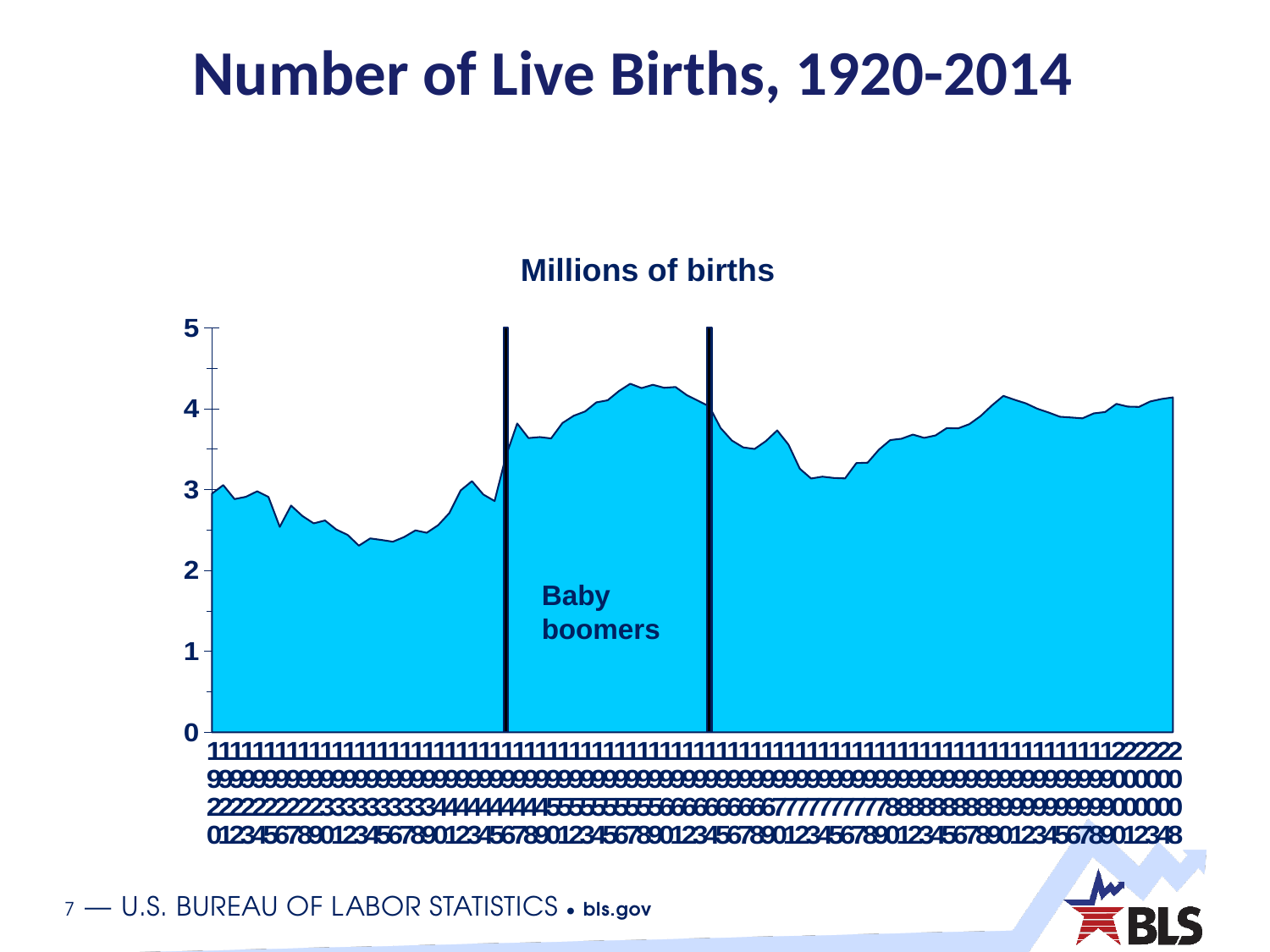

# Number of Live Births, 1920-2014
Millions of births

### Chart

| Category | Number of live births |  |
|---|---|---|
| 1920 | 2.95 | None |
| 1921 | 3.055 | None |
| 1922 | 2.882 | None |
| 1923 | 2.91 | None |
| 1924 | 2.979 | None |
| 1925 | 2.909 | None |
| 1926 | 2.539 | None |
| 1927 | 2.802 | None |
| 1928 | 2.674 | None |
| 1929 | 2.582 | None |
| 1930 | 2.618 | None |
| 1931 | 2.506 | None |
| 1932 | 2.44 | None |
| 1933 | 2.307 | None |
| 1934 | 2.396 | None |
| 1935 | 2.377 | None |
| 1936 | 2.355 | None |
| 1937 | 2.413 | None |
| 1938 | 2.496 | None |
| 1939 | 2.466 | None |
| 1940 | 2.559 | None |
| 1941 | 2.709 | None |
| 1942 | 2.989 | None |
| 1943 | 3.104 | None |
| 1944 | 2.939 | None |
| 1945 | 2.858 | None |
| 1946 | 3.411 | 5.0 |
| 1947 | 3.817 | None |
| 1948 | 3.637 | None |
| 1949 | 3.649 | None |
| 1950 | 3.632 | None |
| 1951 | 3.823 | None |
| 1952 | 3.913 | None |
| 1953 | 3.965 | None |
| 1954 | 4.078 | None |
| 1955 | 4.104 | None |
| 1956 | 4.218 | None |
| 1957 | 4.308 | None |
| 1958 | 4.255 | None |
| 1959 | 4.295 | None |
| 1960 | 4.258 | None |
| 1961 | 4.268 | None |
| 1962 | 4.167 | None |
| 1963 | 4.098 | None |
| 1964 | 4.027 | 5.0 |
| 1965 | 3.76 | None |
| 1966 | 3.606 | None |
| 1967 | 3.521 | None |
| 1968 | 3.502 | None |
| 1969 | 3.6 | None |
| 1970 | 3.731 | None |
| 1971 | 3.556 | None |
| 1972 | 3.258 | None |
| 1973 | 3.137 | None |
| 1974 | 3.16 | None |
| 1975 | 3.144 | None |
| 1976 | 3.138 | None |
| 1977 | 3.327 | None |
| 1978 | 3.333 | None |
| 1979 | 3.494 | None |
| 1980 | 3.612 | None |
| 1981 | 3.629 | None |
| 1982 | 3.68 | None |
| 1983 | 3.639 | None |
| 1984 | 3.669 | None |
| 1985 | 3.76 | None |
| 1986 | 3.756 | None |
| 1987 | 3.809 | None |
| 1988 | 3.91 | None |
| 1989 | 4.041 | None |
| 1990 | 4.158 | None |
| 1991 | 4.11 | None |
| 1992 | 4.065 | None |
| 1993 | 4.0 | None |
| 1994 | 3.953 | None |
| 1995 | 3.9 | None |
| 1996 | 3.891 | None |
| 1997 | 3.881 | None |
| 1998 | 3.942 | None |
| 1999 | 3.959 | None |
| 2000 | 4.059 | None |
| 2001 | 4.026 | None |
| 2002 | 4.022 | None |
| 2003 | 4.09 | None |
| 2004 | 4.12 | None |
| 2008 | 4.14 | None |
Baby boomers